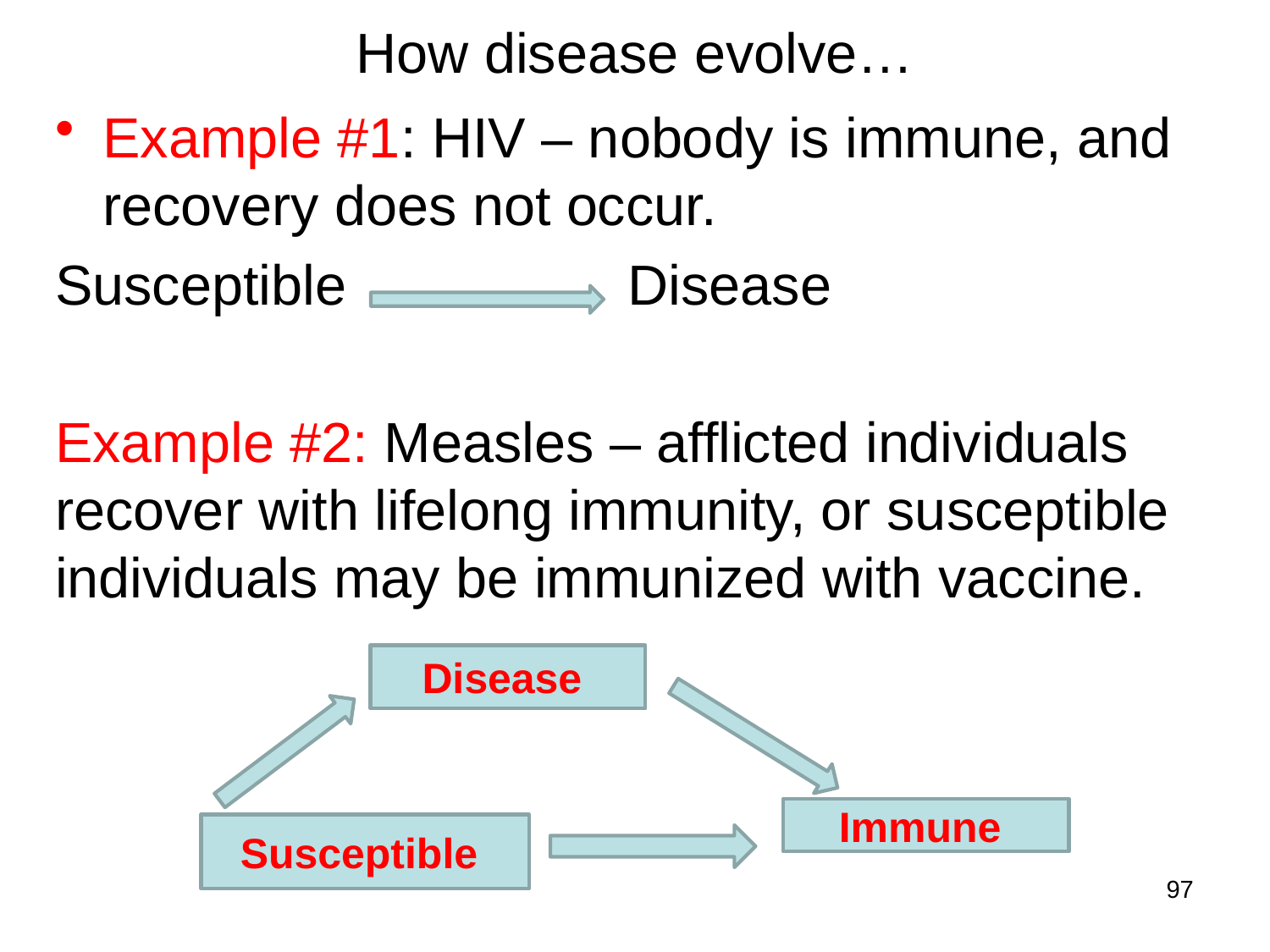

# How disease evolve…
Example #1: HIV – nobody is immune, and recovery does not occur.
Susceptible                  Disease

Example #2: Measles – afflicted individuals recover with lifelong immunity, or susceptible individuals may be immunized with vaccine.

Disease

Immune
Susceptible

97